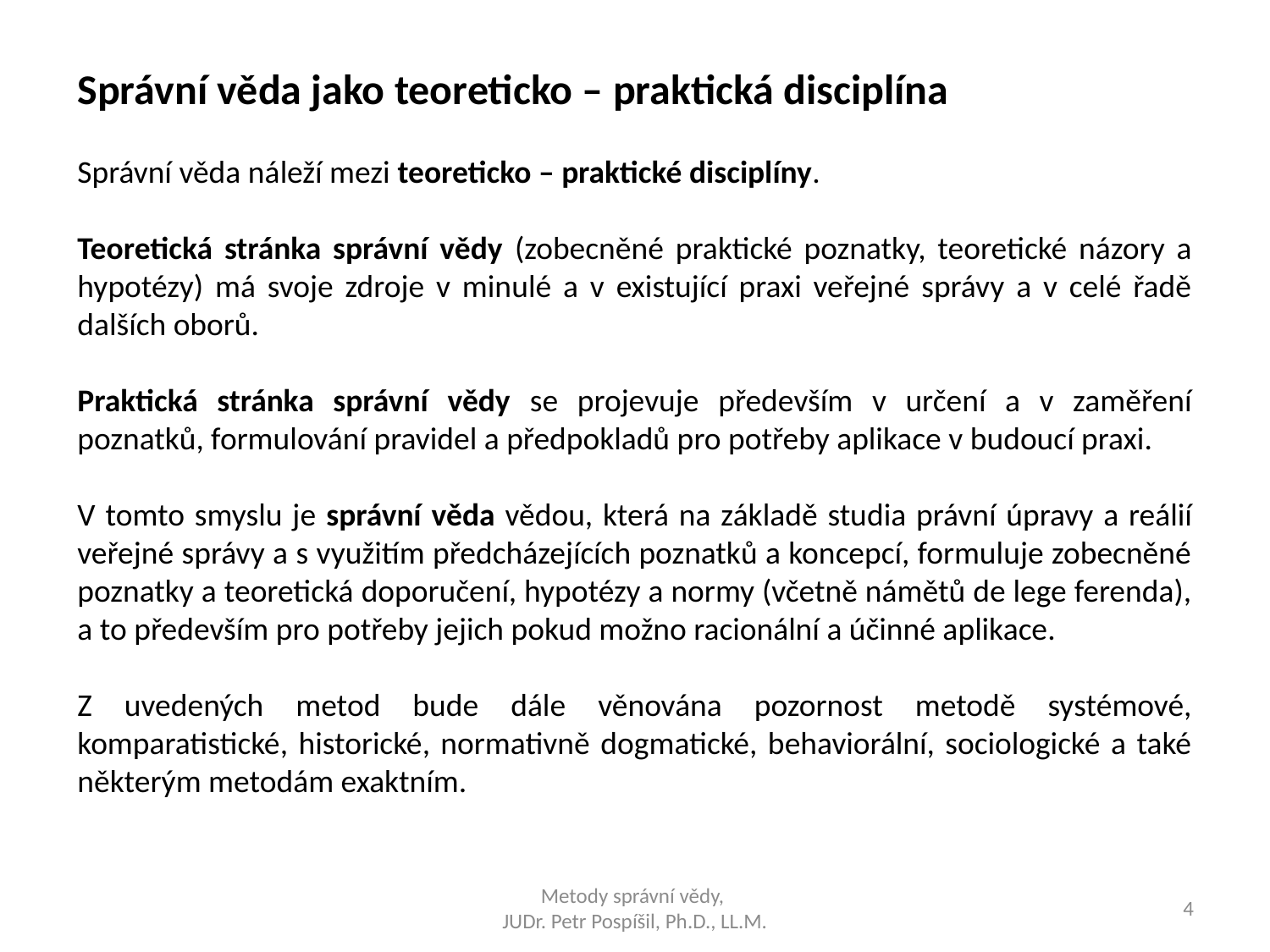

Správní věda jako teoreticko – praktická disciplína

Správní věda náleží mezi teoreticko – praktické disciplíny.

Teoretická stránka správní vědy (zobecněné praktické poznatky, teoretické názory a hypotézy) má svoje zdroje v minulé a v existující praxi veřejné správy a v celé řadě dalších oborů.

Praktická stránka správní vědy se projevuje především v určení a v zaměření poznatků, formulování pravidel a předpokladů pro potřeby aplikace v budoucí praxi.

V tomto smyslu je správní věda vědou, která na základě studia právní úpravy a reálií veřejné správy a s využitím předcházejících poznatků a koncepcí, formuluje zobecněné poznatky a teoretická doporučení, hypotézy a normy (včetně námětů de lege ferenda), a to především pro potřeby jejich pokud možno racionální a účinné aplikace.

Z uvedených metod bude dále věnována pozornost metodě systémové, komparatistické, historické, normativně dogmatické, behaviorální, sociologické a také některým metodám exaktním.
Metody správní vědy,
JUDr. Petr Pospíšil, Ph.D., LL.M.
4